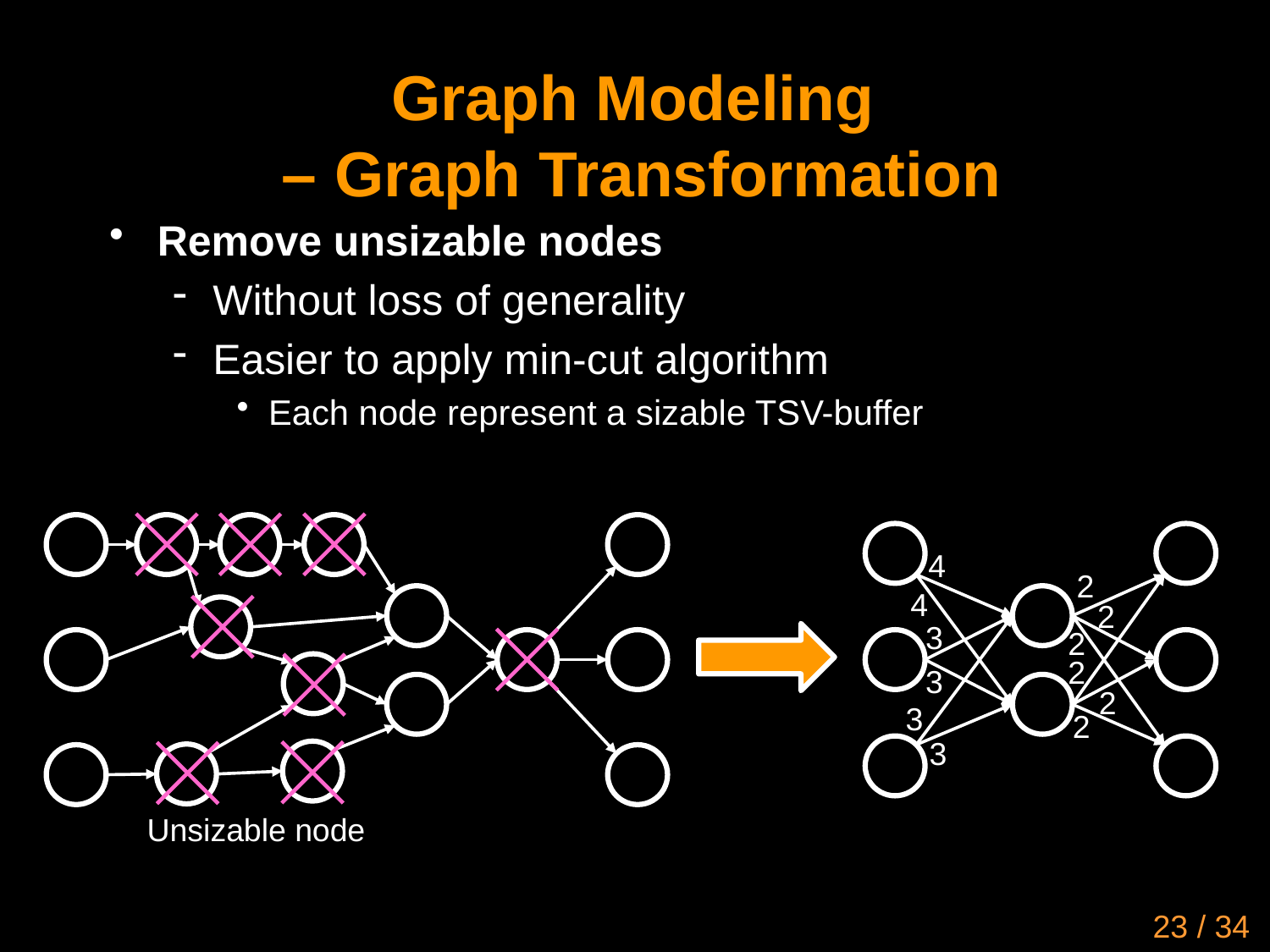

# Graph Modeling – Graph Transformation
Remove unsizable nodes
Without loss of generality
Easier to apply min-cut algorithm
Each node represent a sizable TSV-buffer

4
2

4

2

3
2

2

3

2
3
2

3

Unsizable node
23 / 34